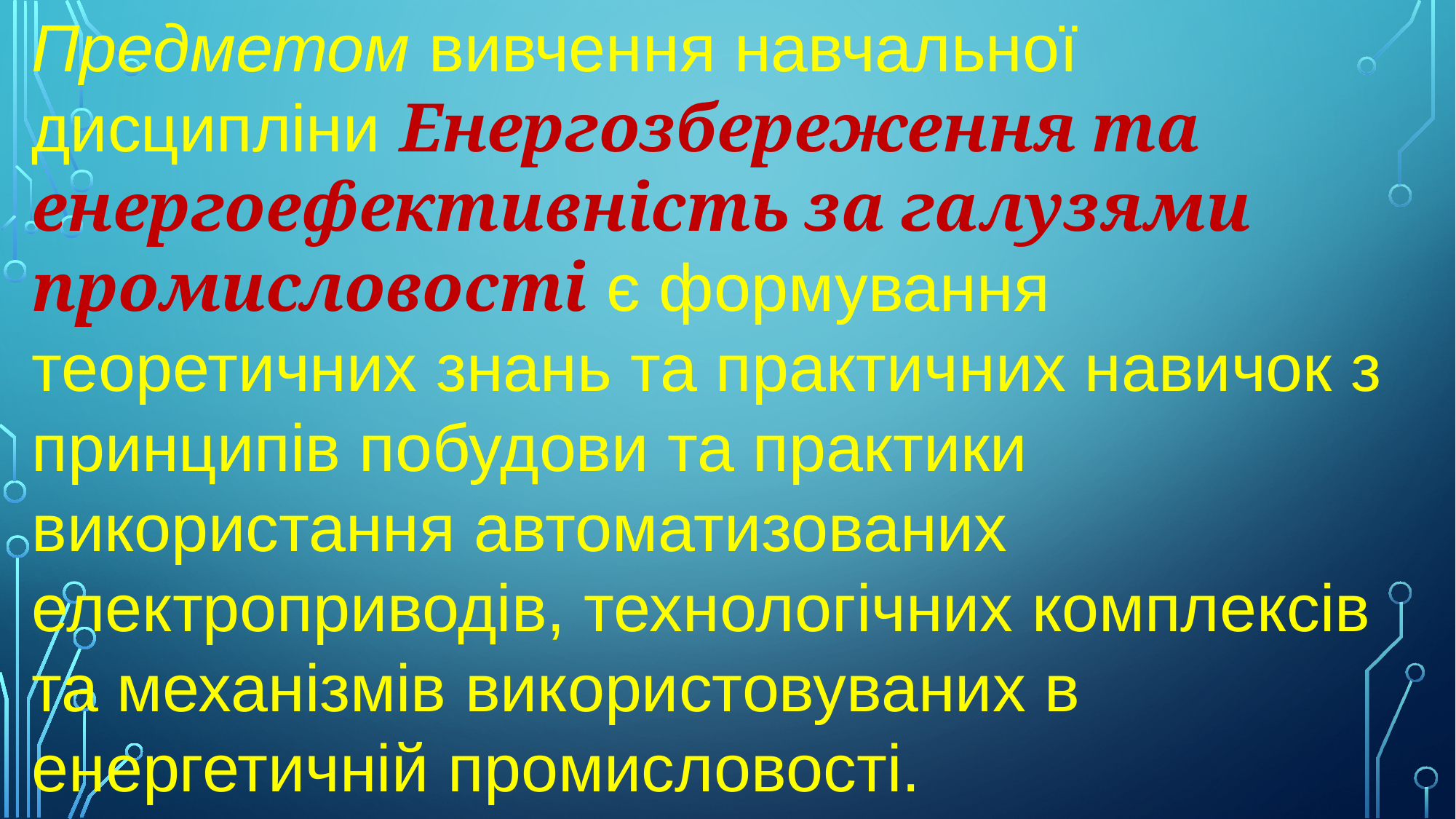

Предметом вивчення навчальної дисципліни Енергозбереження та енергоефективність за галузями промисловості є формування теоретичних знань та практичних навичок з принципів побудови та практики використання автоматизованих електроприводів, технологічних комплексів та механізмів використовуваних в енергетичній промисловості.